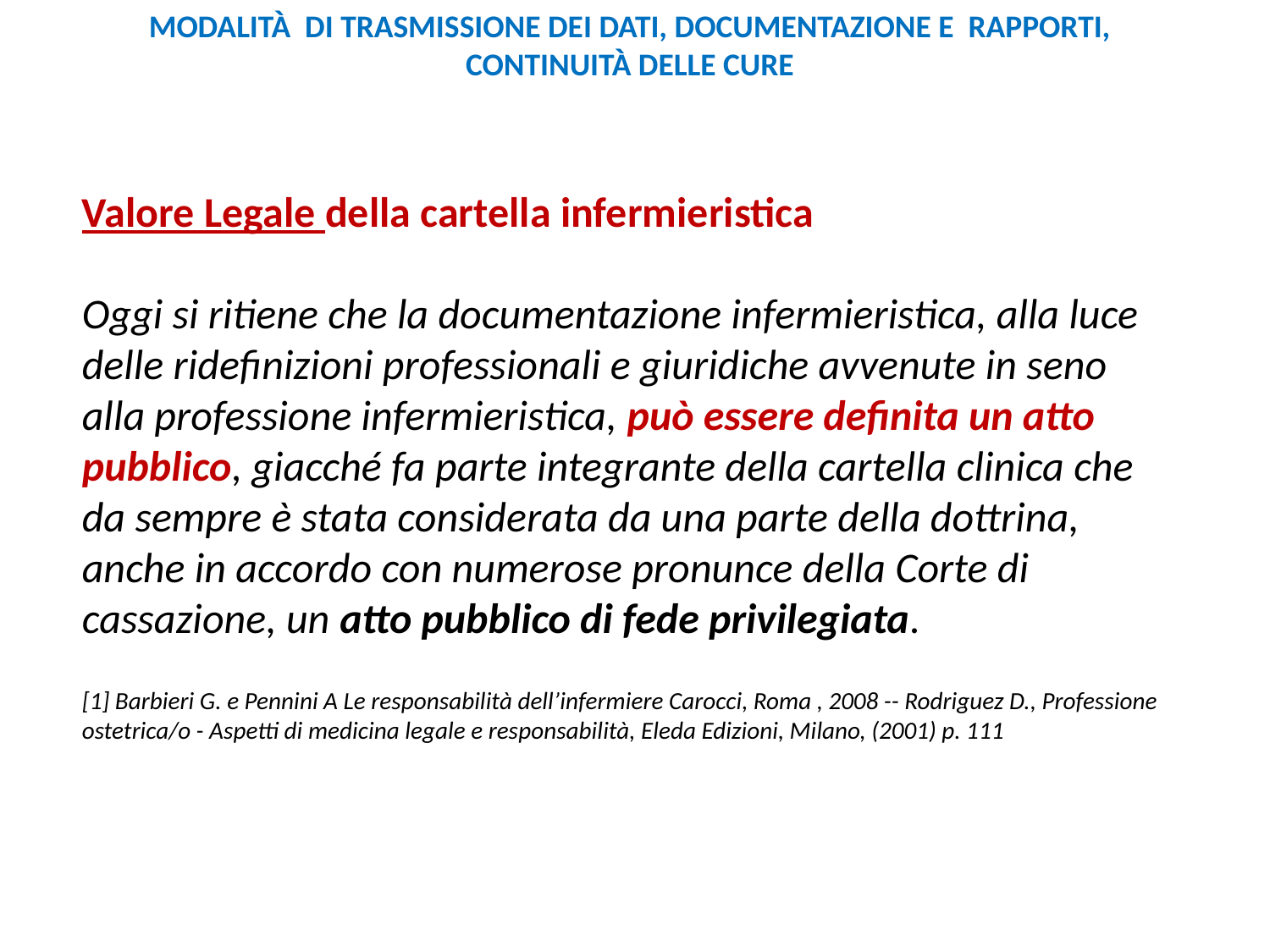

MODALITÀ  DI TRASMISSIONE DEI DATI, DOCUMENTAZIONE E  RAPPORTI, CONTINUITÀ DELLE CURE

Valore Legale della cartella infermieristica

Oggi si ritiene che la documentazione infermieristica, alla luce delle ridefinizioni professionali e giuridiche avvenute in seno alla professione infermieristica, può essere definita un atto pubblico, giacché fa parte integrante della cartella clinica che da sempre è stata considerata da una parte della dottrina, anche in accordo con numerose pronunce della Corte di cassazione, un atto pubblico di fede privilegiata.

[1] Barbieri G. e Pennini A Le responsabilità dell’infermiere Carocci, Roma , 2008 -- Rodriguez D., Professione ostetrica/o - Aspetti di medicina legale e responsabilità, Eleda Edizioni, Milano, (2001) p. 111